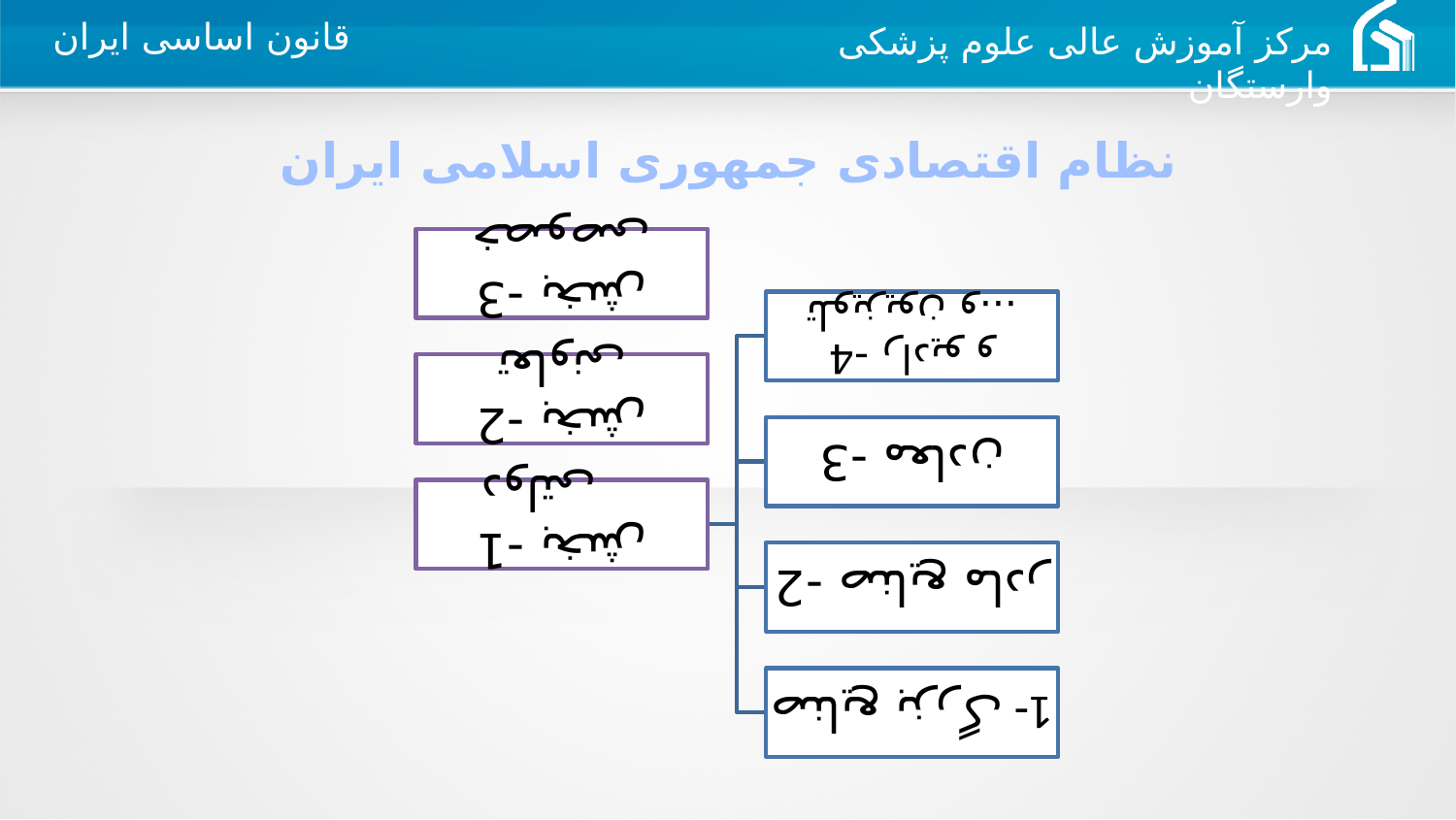

نظام اقتصادی جمهوری اسلامی ایران

3- بخش خصوصی
2- بخش تعاونی
1- بخش دولتی

4- رادیو و تلویزیون و...
3- معادن
2- صنایع مادر
1- صنایع بزرگ